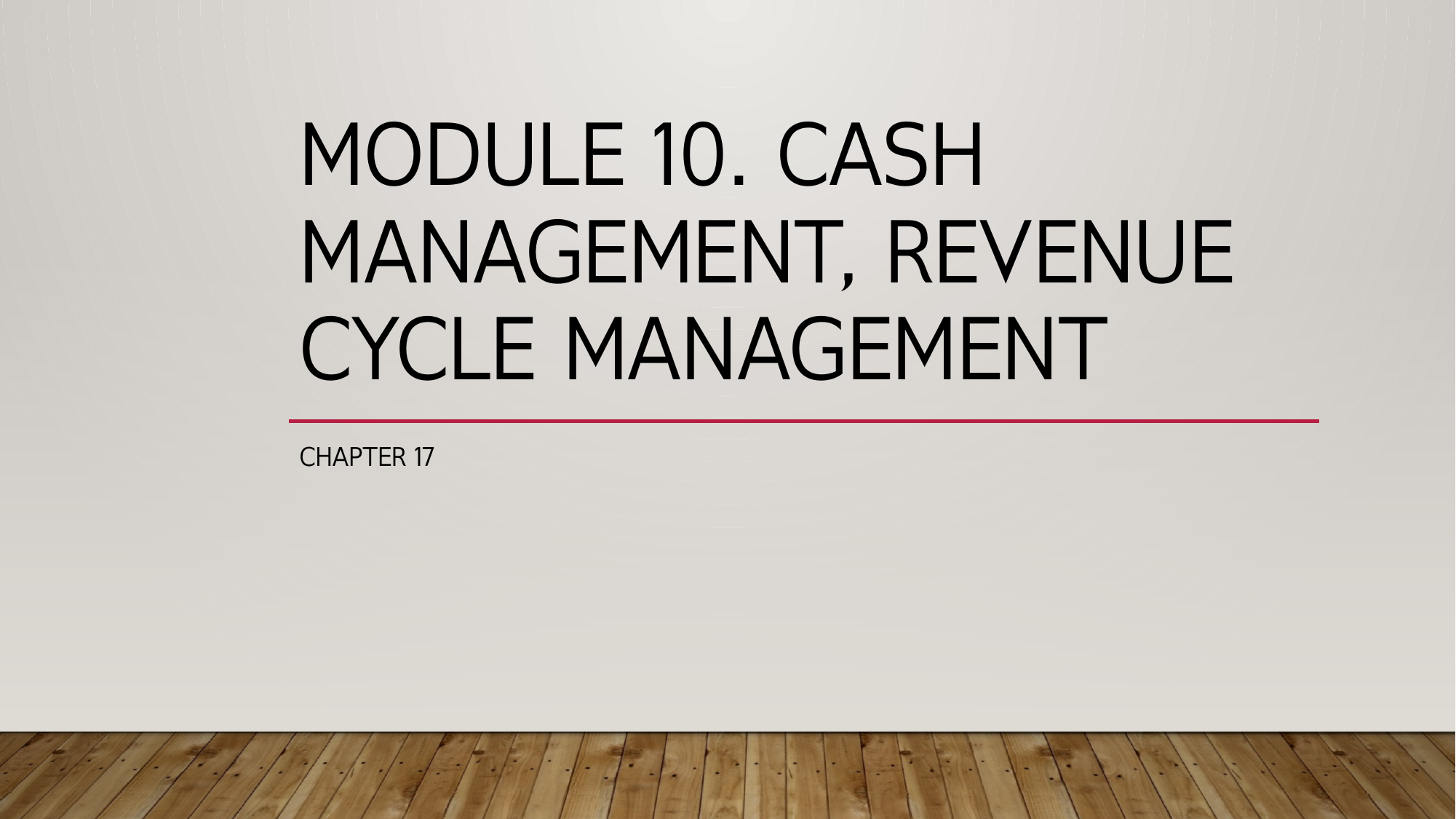

# Module 10. Cash management, Revenue cycle management
Chapter 17